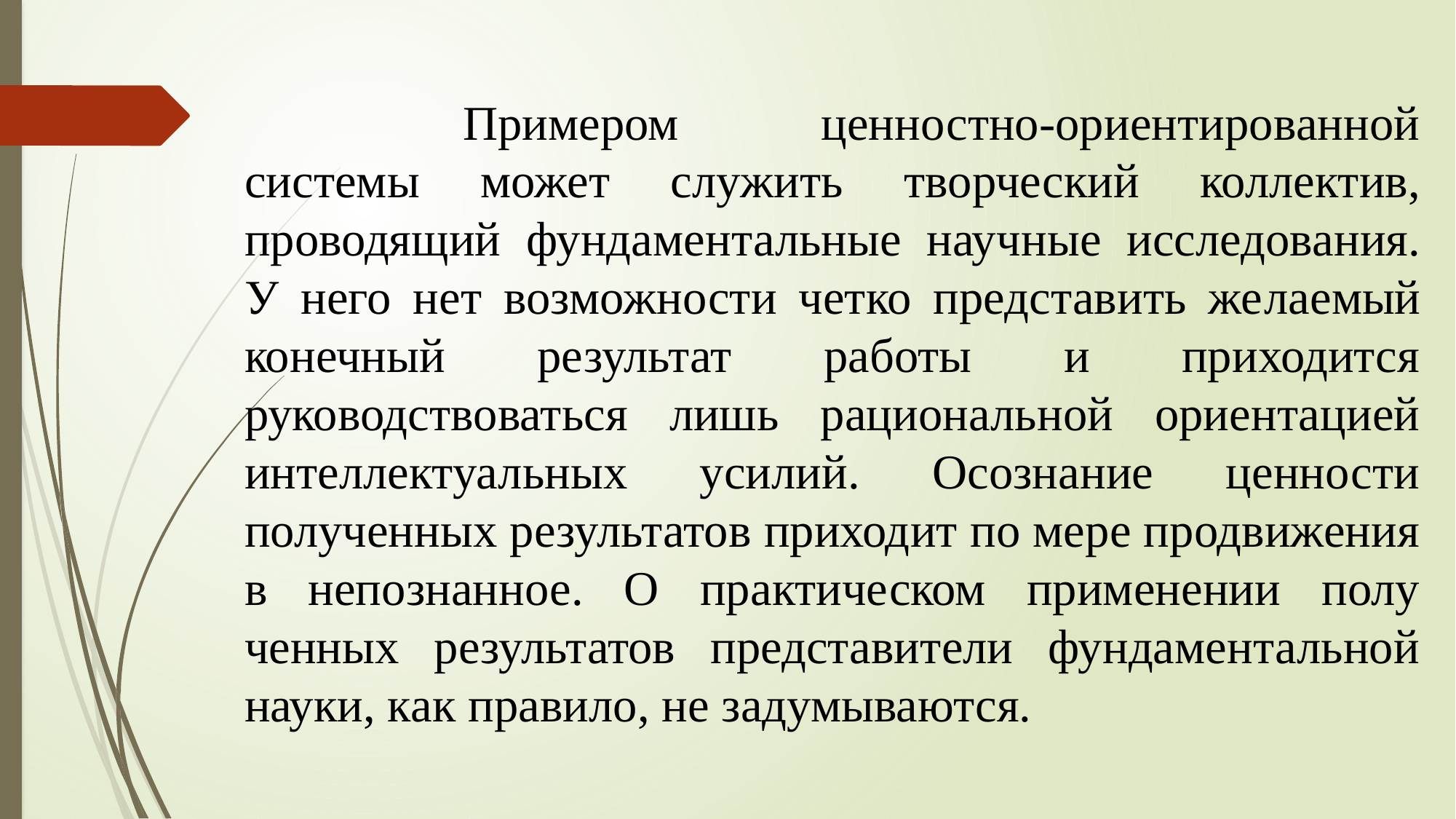

Примером ценностно-ориентированной системы может слу­жить творческий коллектив, проводящий фундаментальные науч­ные исследования. У него нет возможности четко представить же­лаемый конечный результат работы и приходится руководствовать­ся лишь рациональной ориентацией интеллектуальных усилий. Осознание ценности полученных результатов приходит по мере продвижения в непознанное. О практическом применении полу­ченных результатов представители фундаментальной науки, как правило, не задумываются.